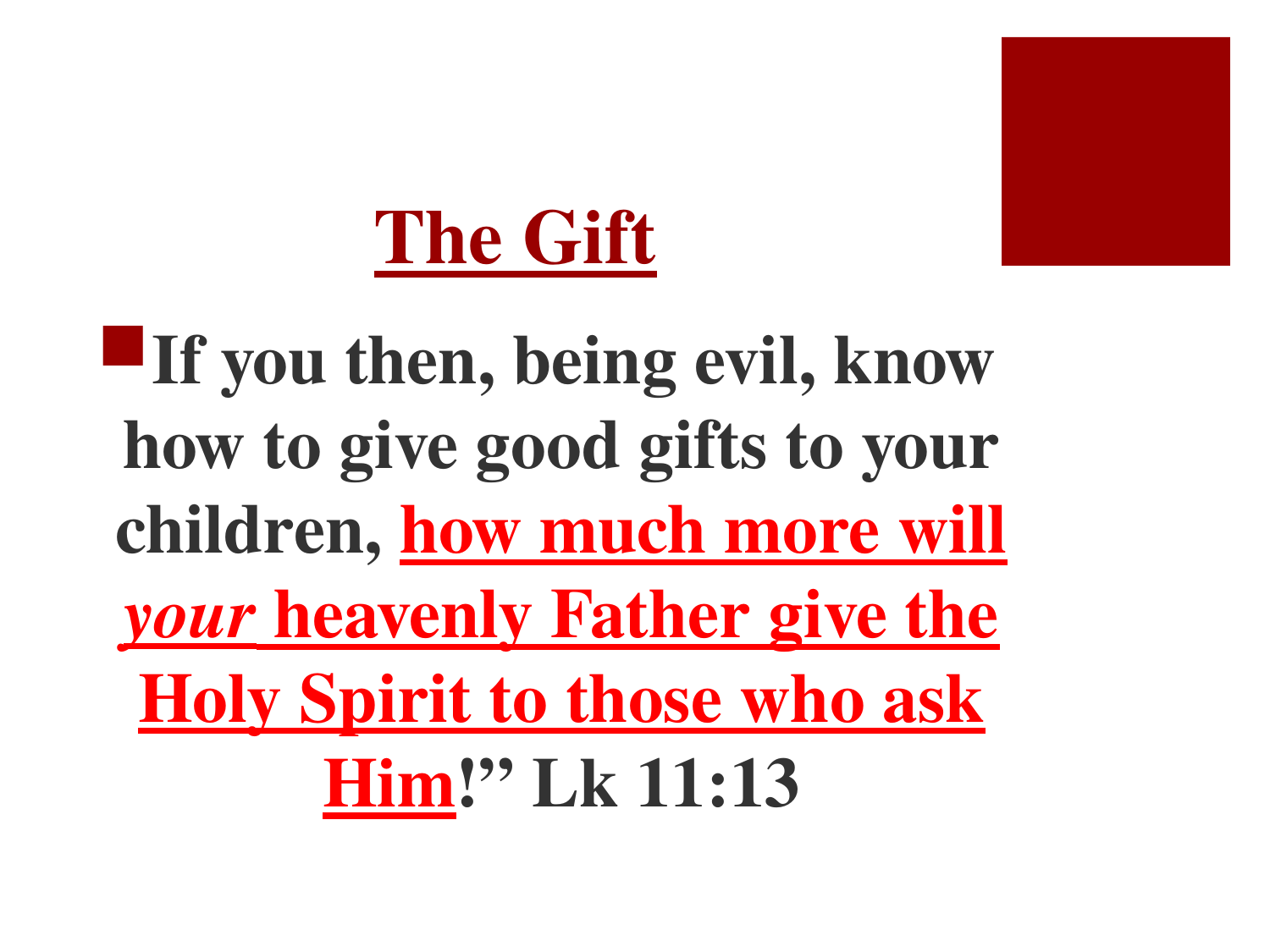

# The Gift
If you then, being evil, know how to give good gifts to your children, how much more will your heavenly Father give the Holy Spirit to those who ask Him!” Lk 11:13